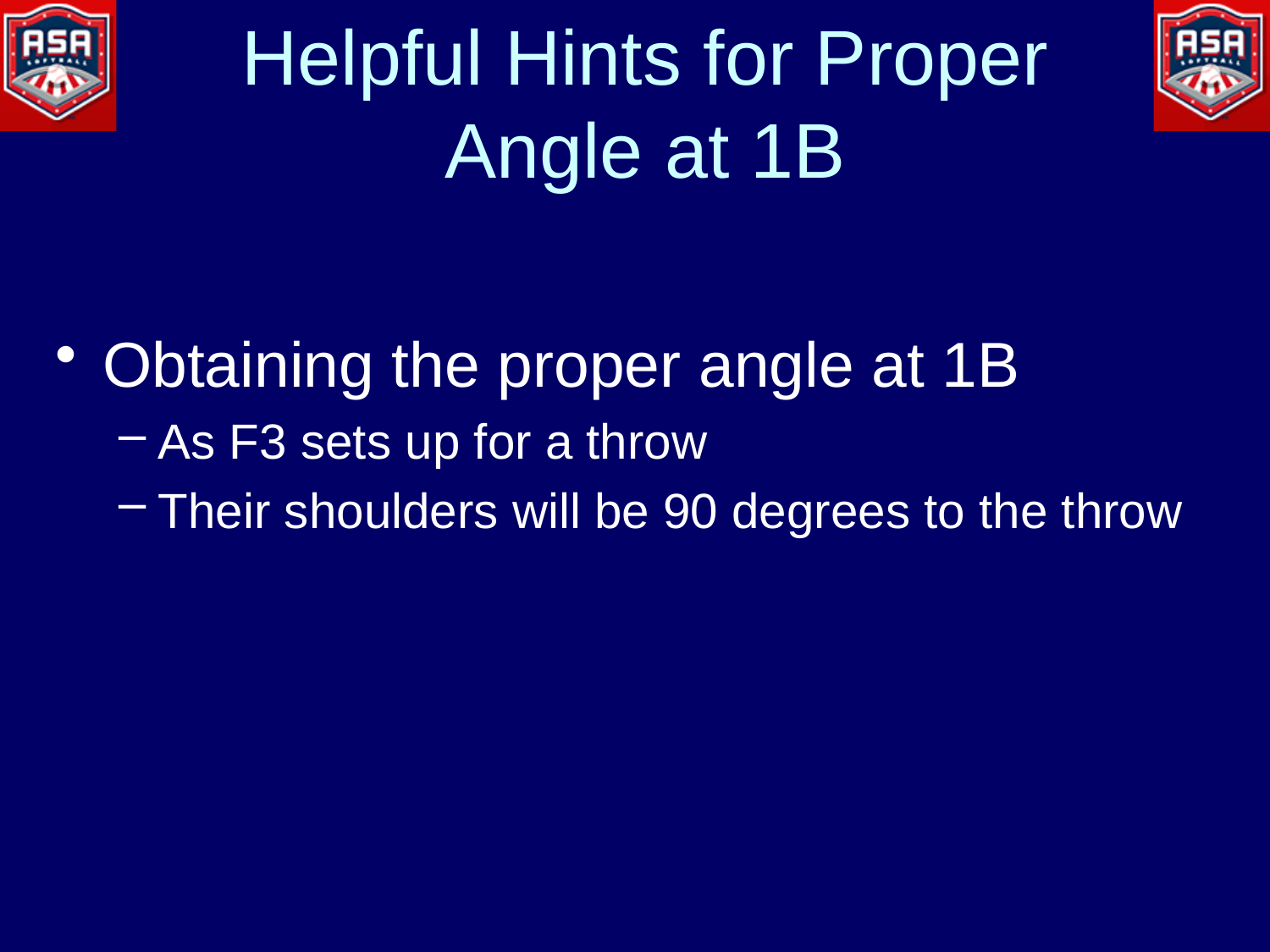

# Helpful Hints for Proper Angle at 1B
Obtaining the proper angle at 1B
As F3 sets up for a throw
Their shoulders will be 90 degrees to the throw